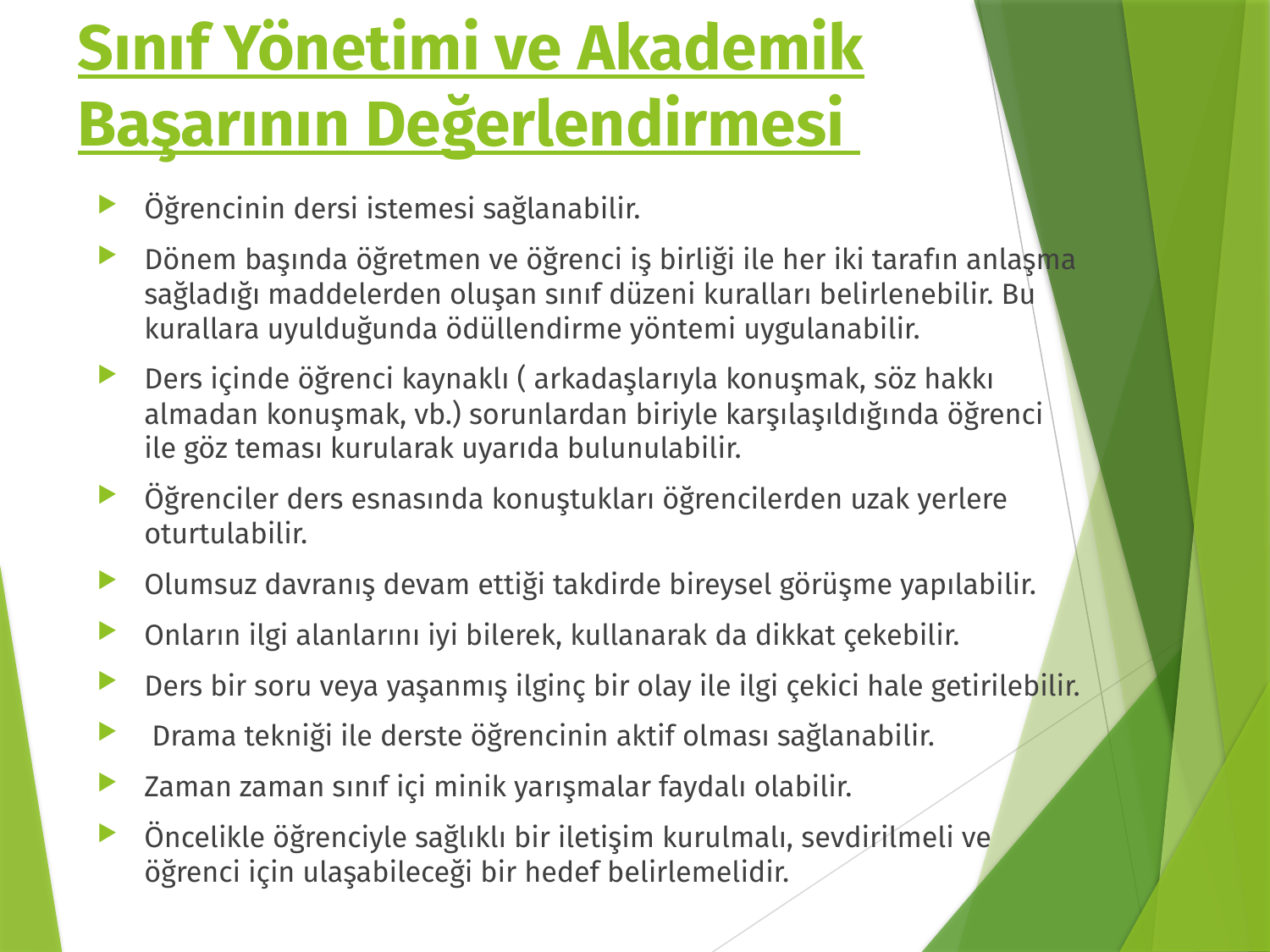

# Sınıf Yönetimi ve Akademik Başarının Değerlendirmesi
Öğrencinin dersi istemesi sağlanabilir.
Dönem başında öğretmen ve öğrenci iş birliği ile her iki tarafın anlaşma sağladığı maddelerden oluşan sınıf düzeni kuralları belirlenebilir. Bu kurallara uyulduğunda ödüllendirme yöntemi uygulanabilir.
Ders içinde öğrenci kaynaklı ( arkadaşlarıyla konuşmak, söz hakkı almadan konuşmak, vb.) sorunlardan biriyle karşılaşıldığında öğrenci ile göz teması kurularak uyarıda bulunulabilir.
Öğrenciler ders esnasında konuştukları öğrencilerden uzak yerlere oturtulabilir.
Olumsuz davranış devam ettiği takdirde bireysel görüşme yapılabilir.
Onların ilgi alanlarını iyi bilerek, kullanarak da dikkat çekebilir.
Ders bir soru veya yaşanmış ilginç bir olay ile ilgi çekici hale getirilebilir.
 Drama tekniği ile derste öğrencinin aktif olması sağlanabilir.
Zaman zaman sınıf içi minik yarışmalar faydalı olabilir.
Öncelikle öğrenciyle sağlıklı bir iletişim kurulmalı, sevdirilmeli ve öğrenci için ulaşabileceği bir hedef belirlemelidir.